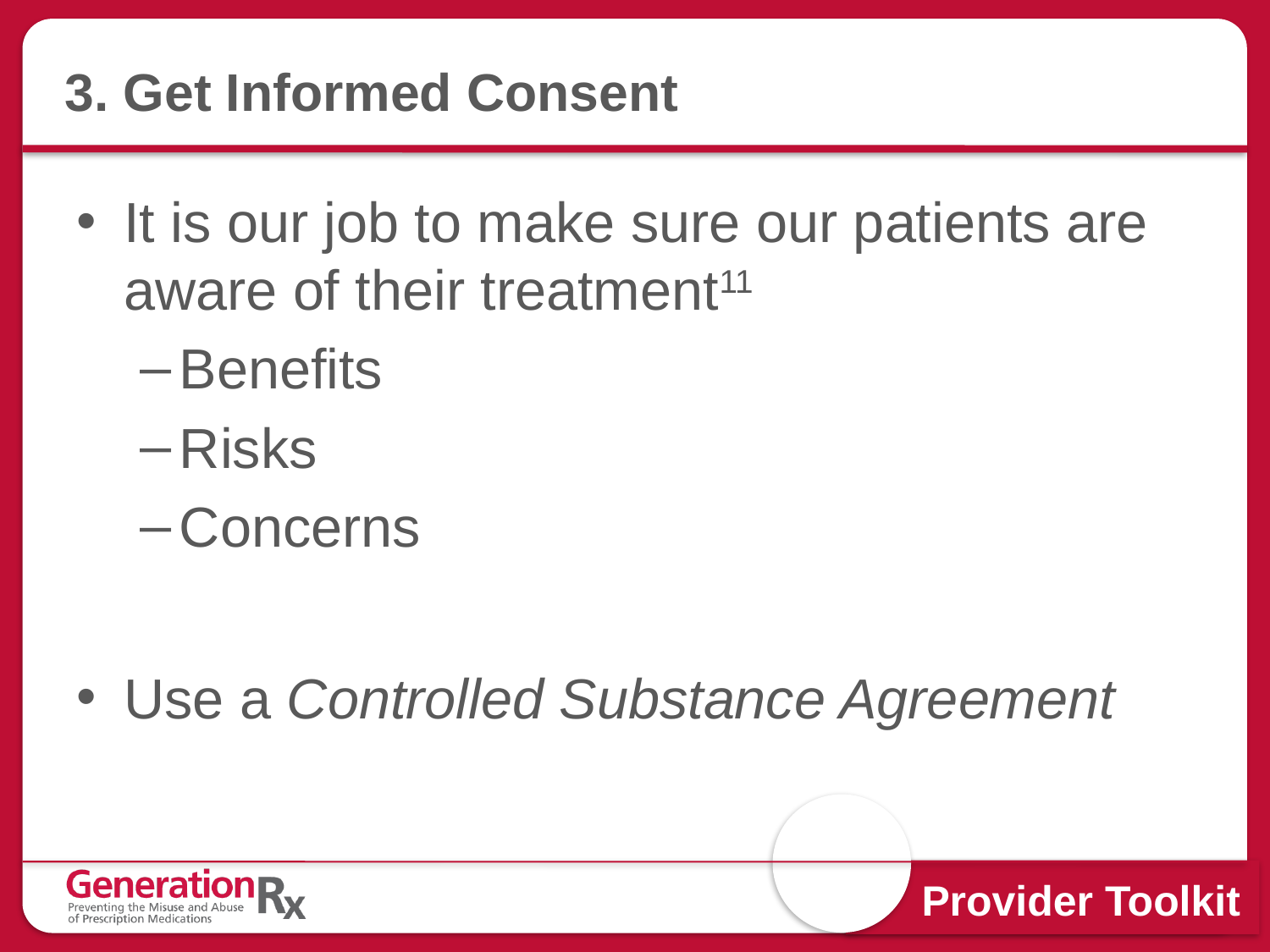

# 3. Get Informed Consent
It is our job to make sure our patients are aware of their treatment11
Benefits
Risks
Concerns

Use a Controlled Substance Agreement